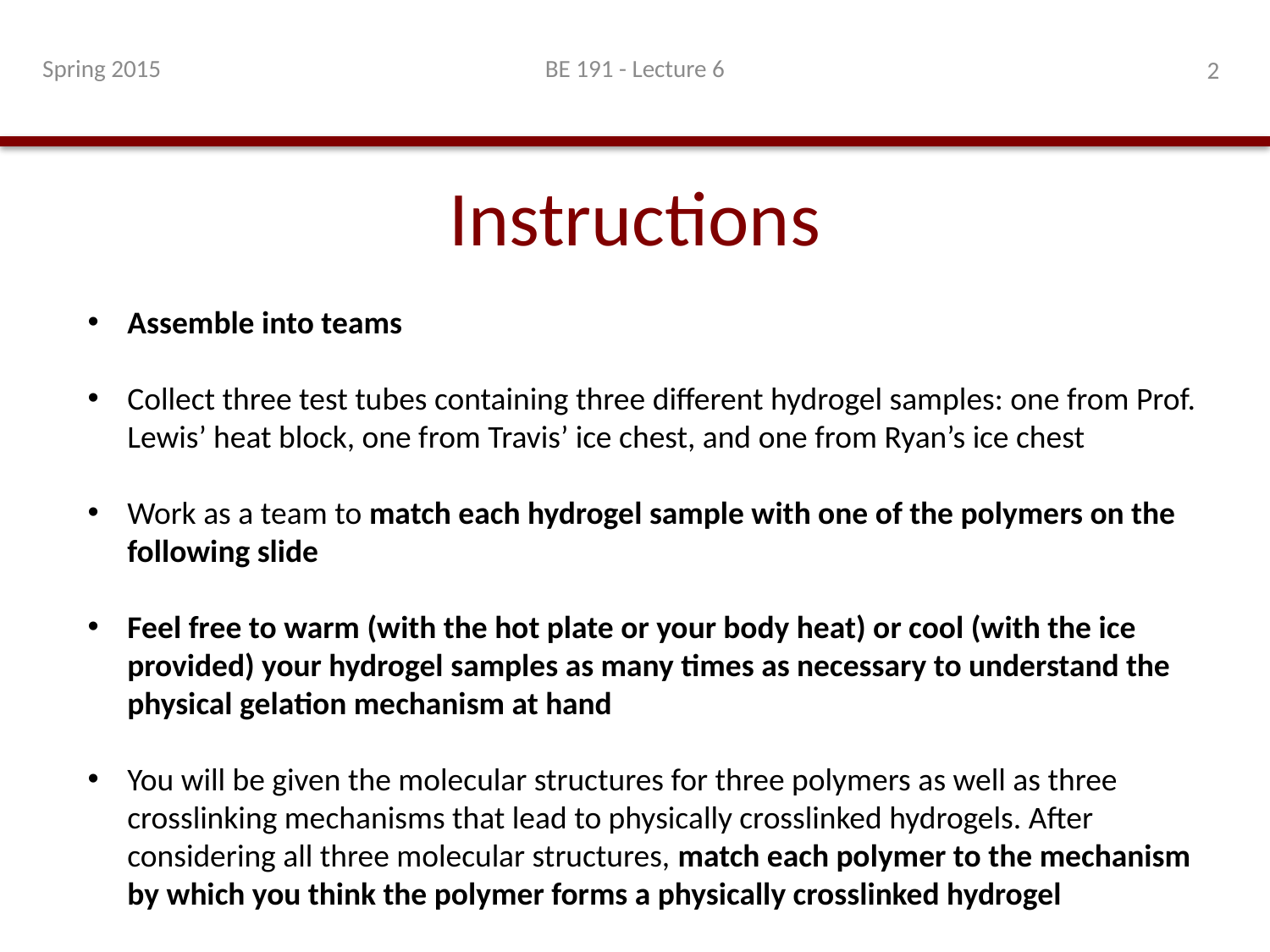

Spring 2015
BE 191 - Lecture 6
2
# Instructions
Assemble into teams

Collect three test tubes containing three different hydrogel samples: one from Prof. Lewis’ heat block, one from Travis’ ice chest, and one from Ryan’s ice chest

Work as a team to match each hydrogel sample with one of the polymers on the following slide

Feel free to warm (with the hot plate or your body heat) or cool (with the ice provided) your hydrogel samples as many times as necessary to understand the physical gelation mechanism at hand

You will be given the molecular structures for three polymers as well as three crosslinking mechanisms that lead to physically crosslinked hydrogels. After considering all three molecular structures, match each polymer to the mechanism by which you think the polymer forms a physically crosslinked hydrogel